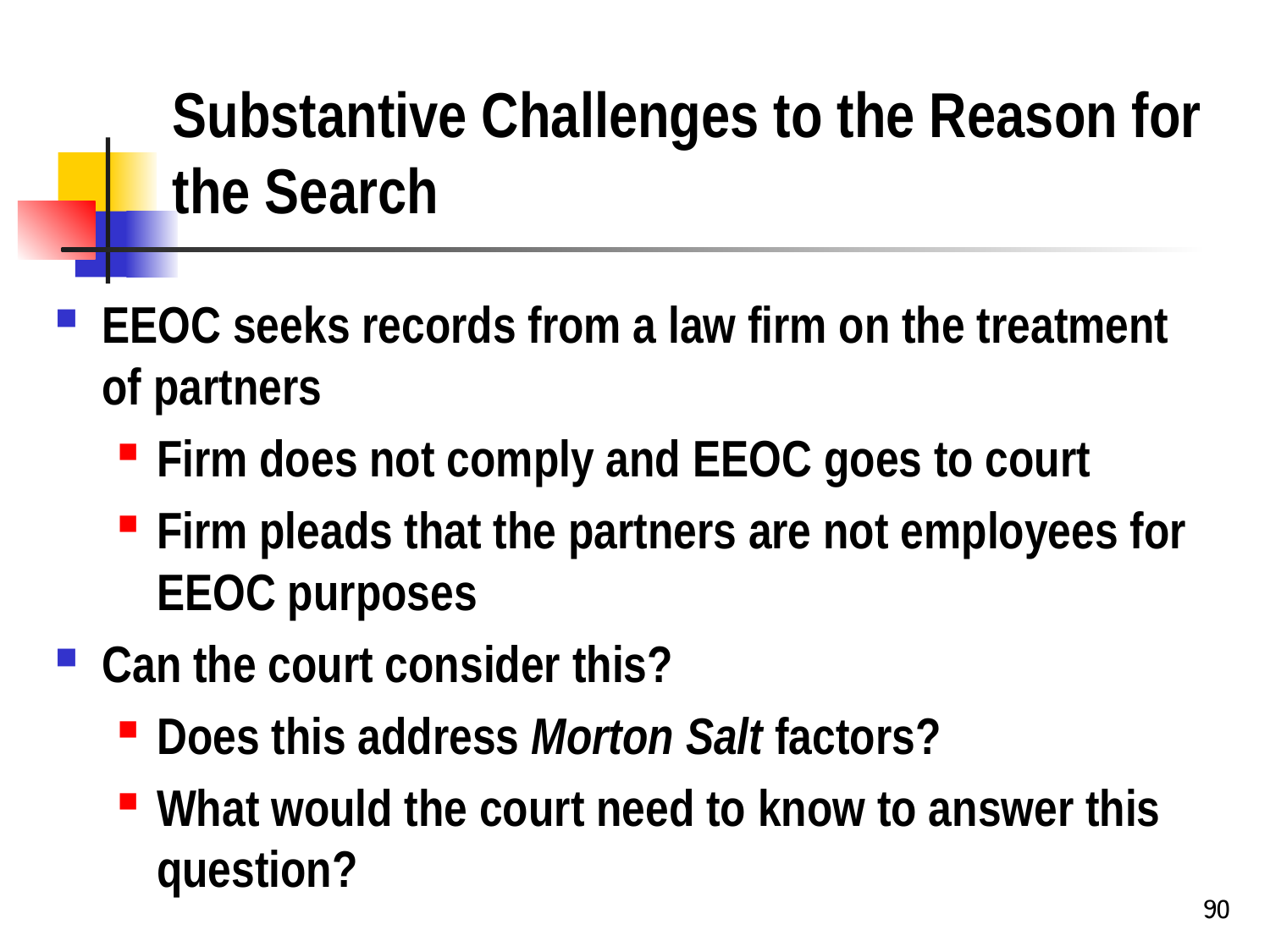

# Substantive Challenges to the Reason for the Search
EEOC seeks records from a law firm on the treatment of partners
Firm does not comply and EEOC goes to court
Firm pleads that the partners are not employees for EEOC purposes
Can the court consider this?
Does this address Morton Salt factors?
What would the court need to know to answer this question?
90